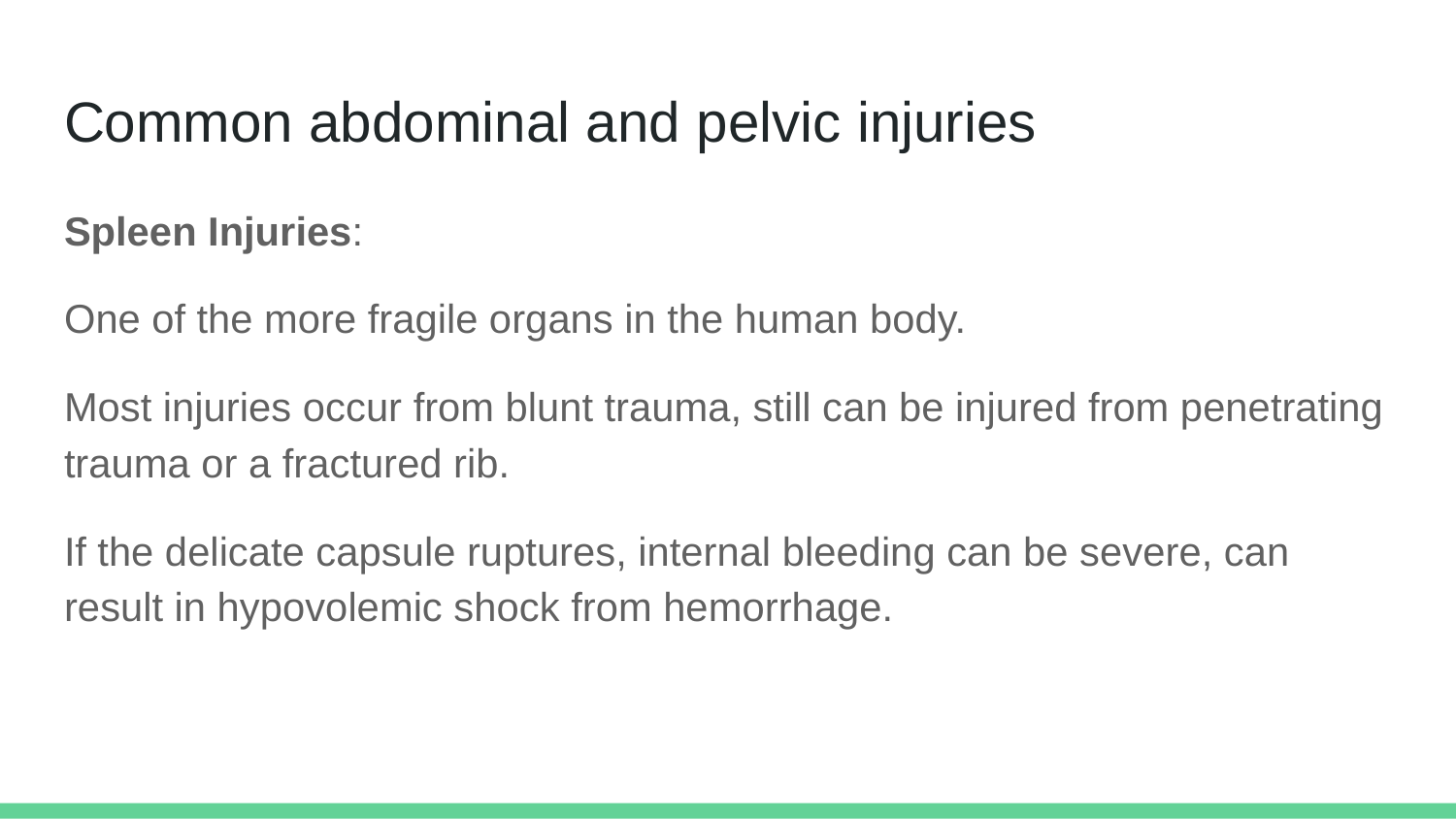

# Common abdominal and pelvic injuries

Spleen Injuries:
One of the more fragile organs in the human body.
Most injuries occur from blunt trauma, still can be injured from penetrating trauma or a fractured rib.
If the delicate capsule ruptures, internal bleeding can be severe, can result in hypovolemic shock from hemorrhage.